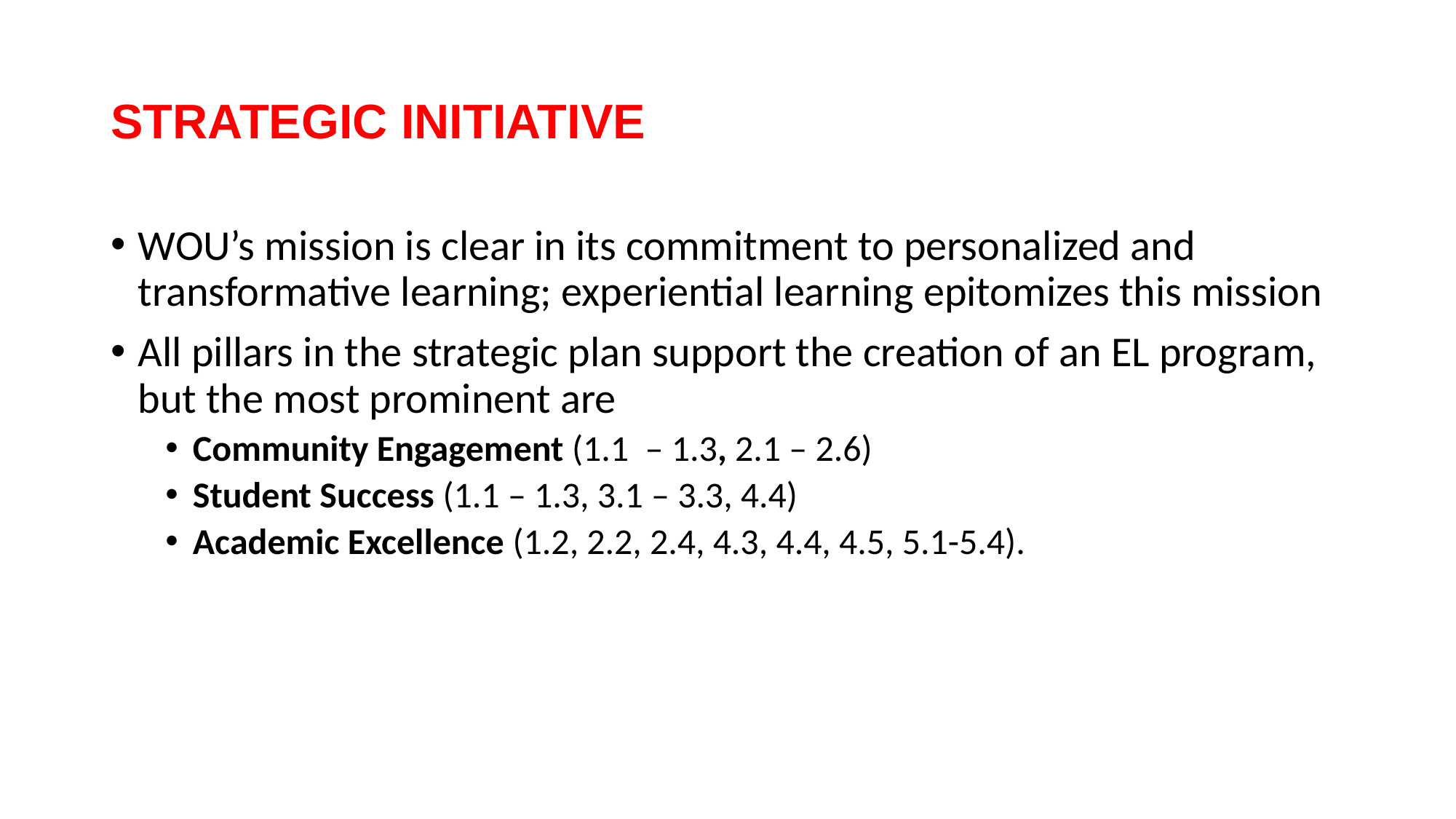

# Strategic Initiative
WOU’s mission is clear in its commitment to personalized and transformative learning; experiential learning epitomizes this mission
All pillars in the strategic plan support the creation of an EL program, but the most prominent are
Community Engagement (1.1  – 1.3, 2.1 – 2.6)
Student Success (1.1 – 1.3, 3.1 – 3.3, 4.4)
Academic Excellence (1.2, 2.2, 2.4, 4.3, 4.4, 4.5, 5.1-5.4).